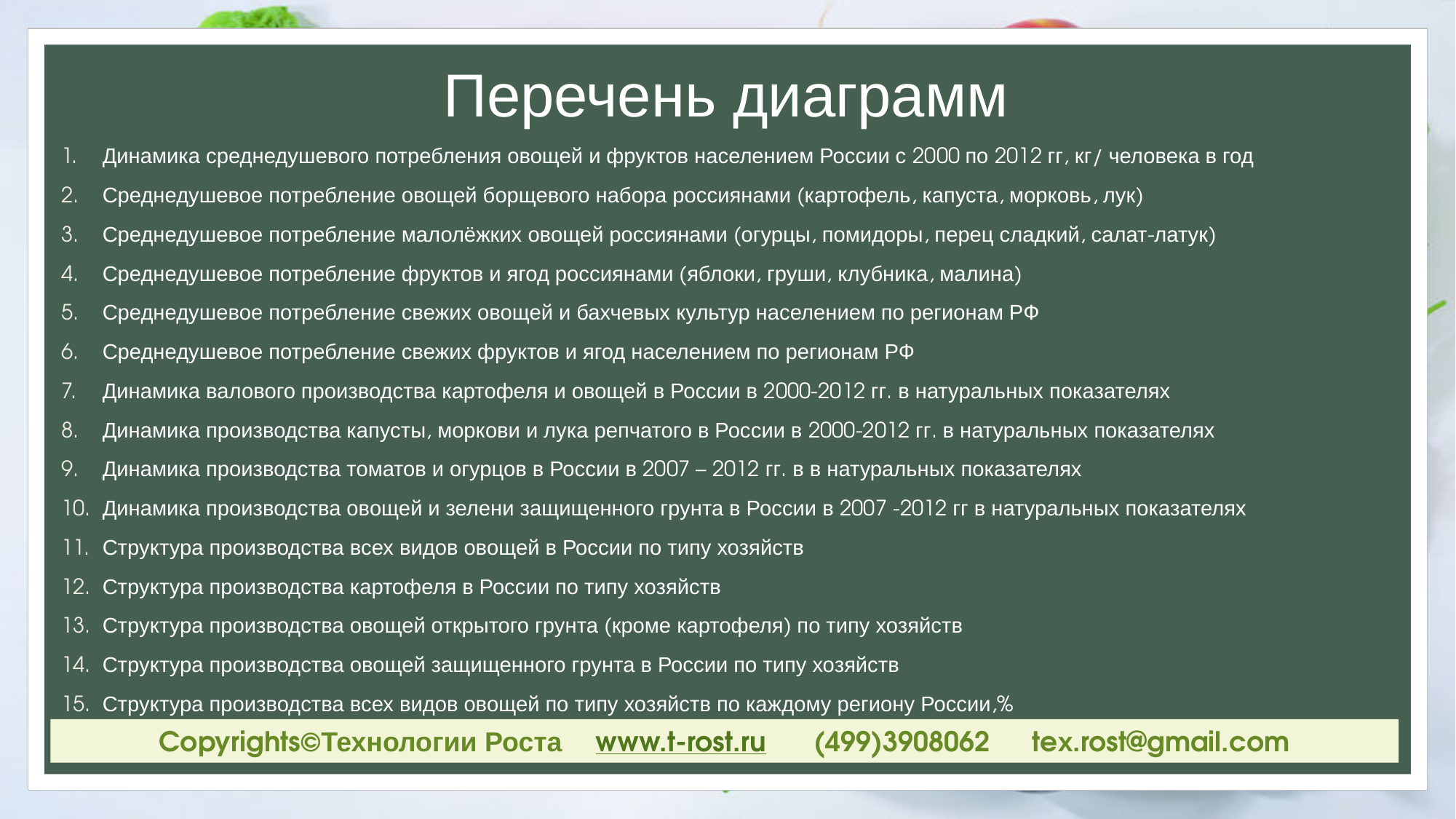

Перечень диаграмм
Динамика среднедушевого потребления овощей и фруктов населением России с 2000 по 2012 гг, кг/ человека в год
Среднедушевое потребление овощей борщевого набора россиянами (картофель, капуста, морковь, лук)
Среднедушевое потребление малолёжких овощей россиянами (огурцы, помидоры, перец сладкий, салат-латук)
Среднедушевое потребление фруктов и ягод россиянами (яблоки, груши, клубника, малина)
Среднедушевое потребление свежих овощей и бахчевых культур населением по регионам РФ
Среднедушевое потребление свежих фруктов и ягод населением по регионам РФ
Динамика валового производства картофеля и овощей в России в 2000-2012 гг. в натуральных показателях
Динамика производства капусты, моркови и лука репчатого в России в 2000-2012 гг. в натуральных показателях
Динамика производства томатов и огурцов в России в 2007 – 2012 гг. в в натуральных показателях
Динамика производства овощей и зелени защищенного грунта в России в 2007 -2012 гг в натуральных показателях
Структура производства всех видов овощей в России по типу хозяйств
Структура производства картофеля в России по типу хозяйств
Структура производства овощей открытого грунта (кроме картофеля) по типу хозяйств
Структура производства овощей защищенного грунта в России по типу хозяйств
Структура производства всех видов овощей по типу хозяйств по каждому региону России,%

Copyrights©Технологии Роста 	www.t-rost.ru	(499)3908062	teх.rost@gmail.com